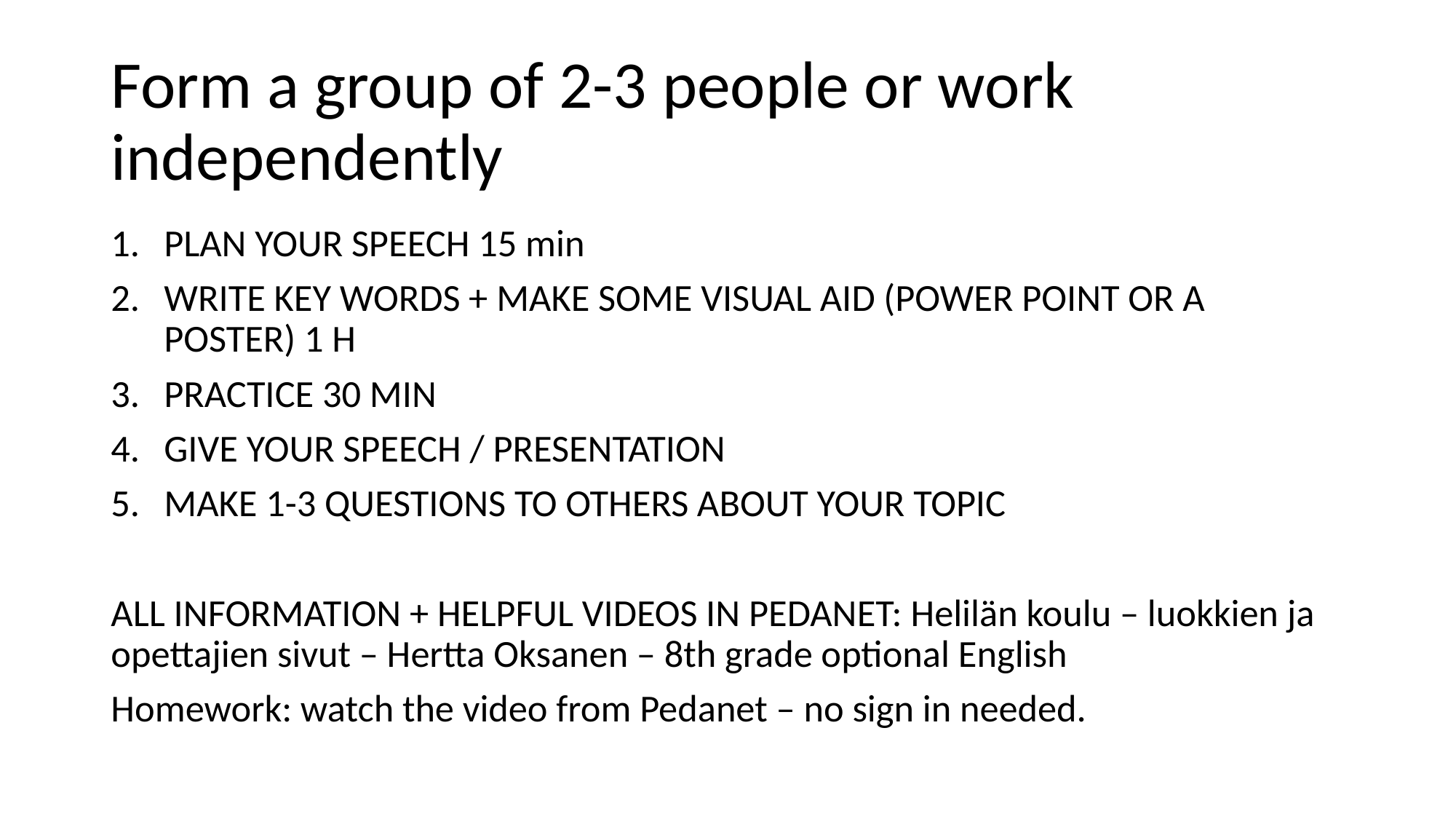

# Form a group of 2-3 people or work independently
PLAN YOUR SPEECH 15 min
WRITE KEY WORDS + MAKE SOME VISUAL AID (POWER POINT OR A POSTER) 1 H
PRACTICE 30 MIN
GIVE YOUR SPEECH / PRESENTATION
MAKE 1-3 QUESTIONS TO OTHERS ABOUT YOUR TOPIC

ALL INFORMATION + HELPFUL VIDEOS IN PEDANET: Helilän koulu – luokkien ja opettajien sivut – Hertta Oksanen – 8th grade optional English
Homework: watch the video from Pedanet – no sign in needed.